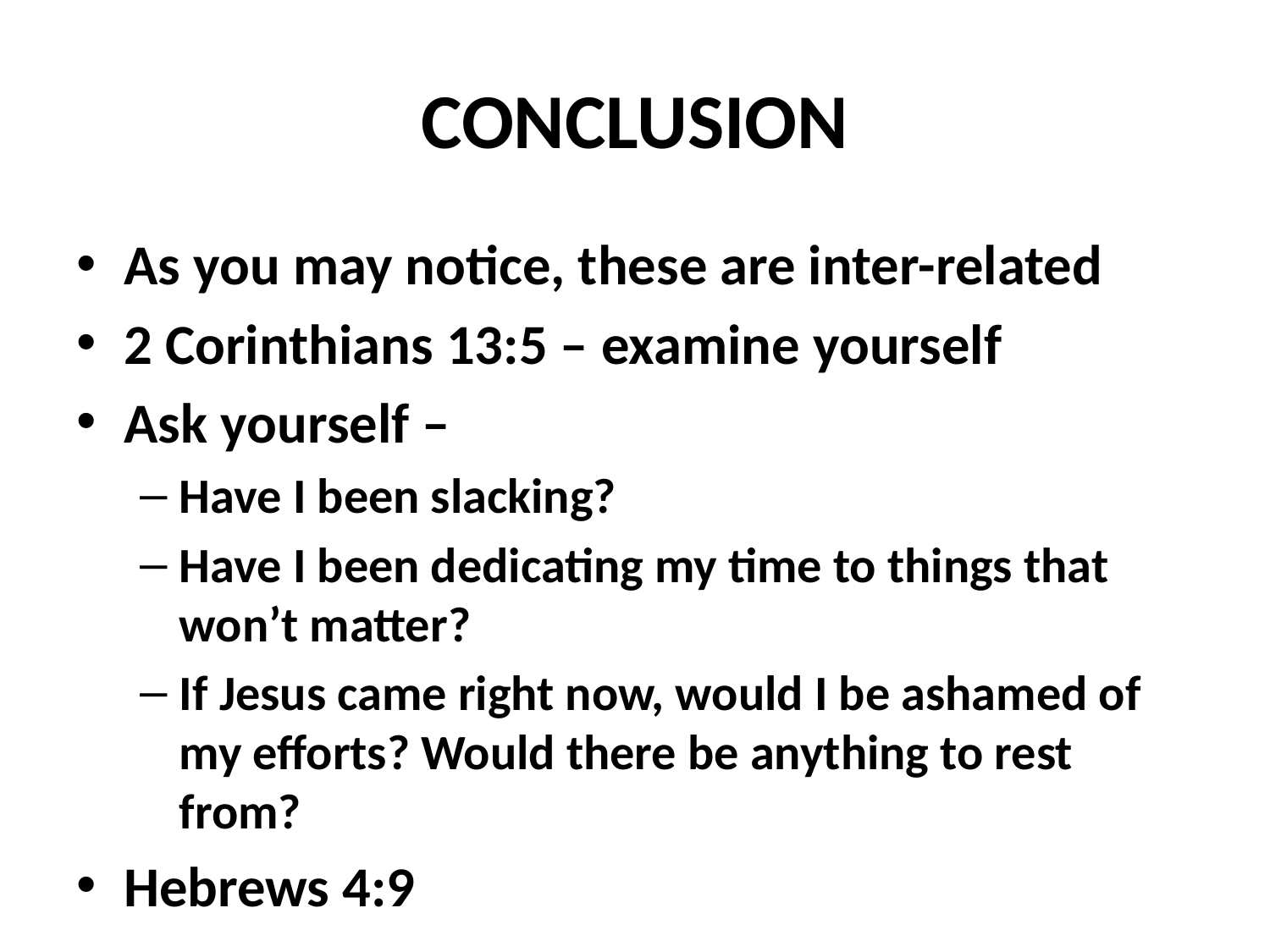

# CONCLUSION
As you may notice, these are inter-related
2 Corinthians 13:5 – examine yourself
Ask yourself –
Have I been slacking?
Have I been dedicating my time to things that won’t matter?
If Jesus came right now, would I be ashamed of my efforts? Would there be anything to rest from?
Hebrews 4:9